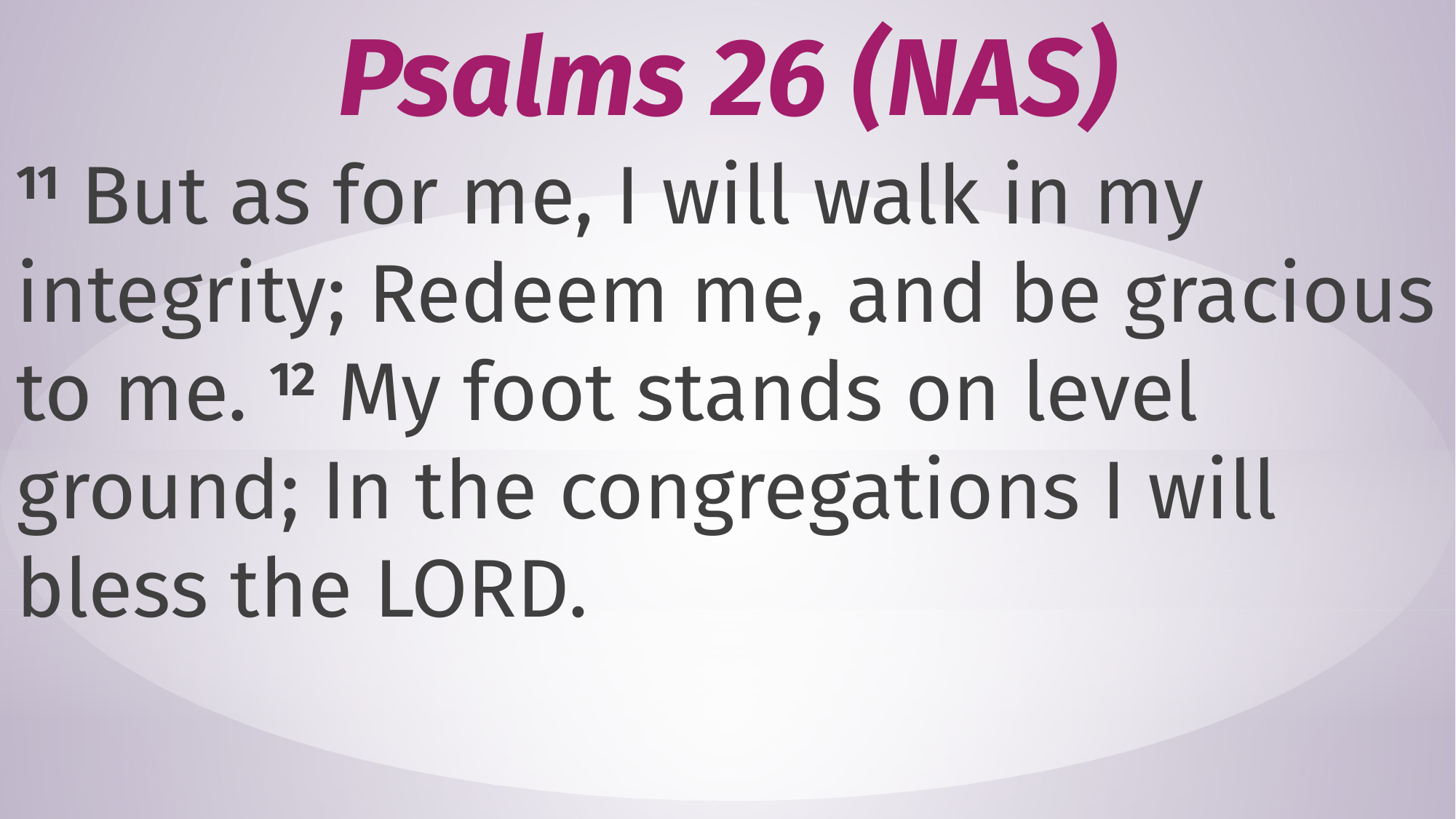

# Psalms 26 (NAS)
11 But as for me, I will walk in my integrity; Redeem me, and be gracious to me. 12 My foot stands on level ground; In the congregations I will bless the LORD.